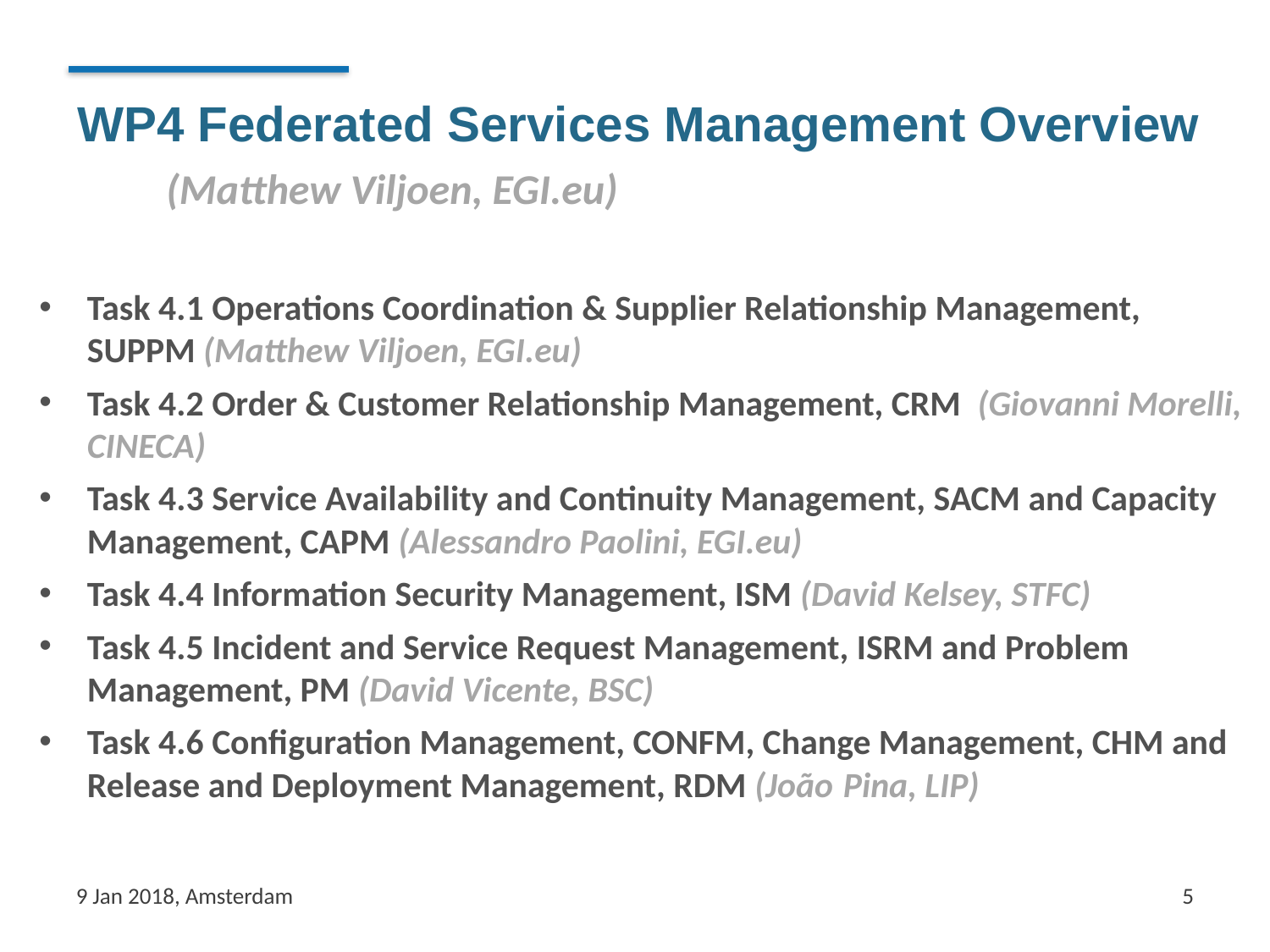

# WP4 Federated Services Management Overview
	(Matthew Viljoen, EGI.eu)

Task 4.1 Operations Coordination & Supplier Relationship Management, SUPPM (Matthew Viljoen, EGI.eu)
Task 4.2 Order & Customer Relationship Management, CRM  (Giovanni Morelli, CINECA)
Task 4.3 Service Availability and Continuity Management, SACM and Capacity Management, CAPM (Alessandro Paolini, EGI.eu)
Task 4.4 Information Security Management, ISM (David Kelsey, STFC)
Task 4.5 Incident and Service Request Management, ISRM and Problem Management, PM (David Vicente, BSC)
Task 4.6 Configuration Management, CONFM, Change Management, CHM and Release and Deployment Management, RDM (João Pina, LIP)
9 Jan 2018, Amsterdam
5